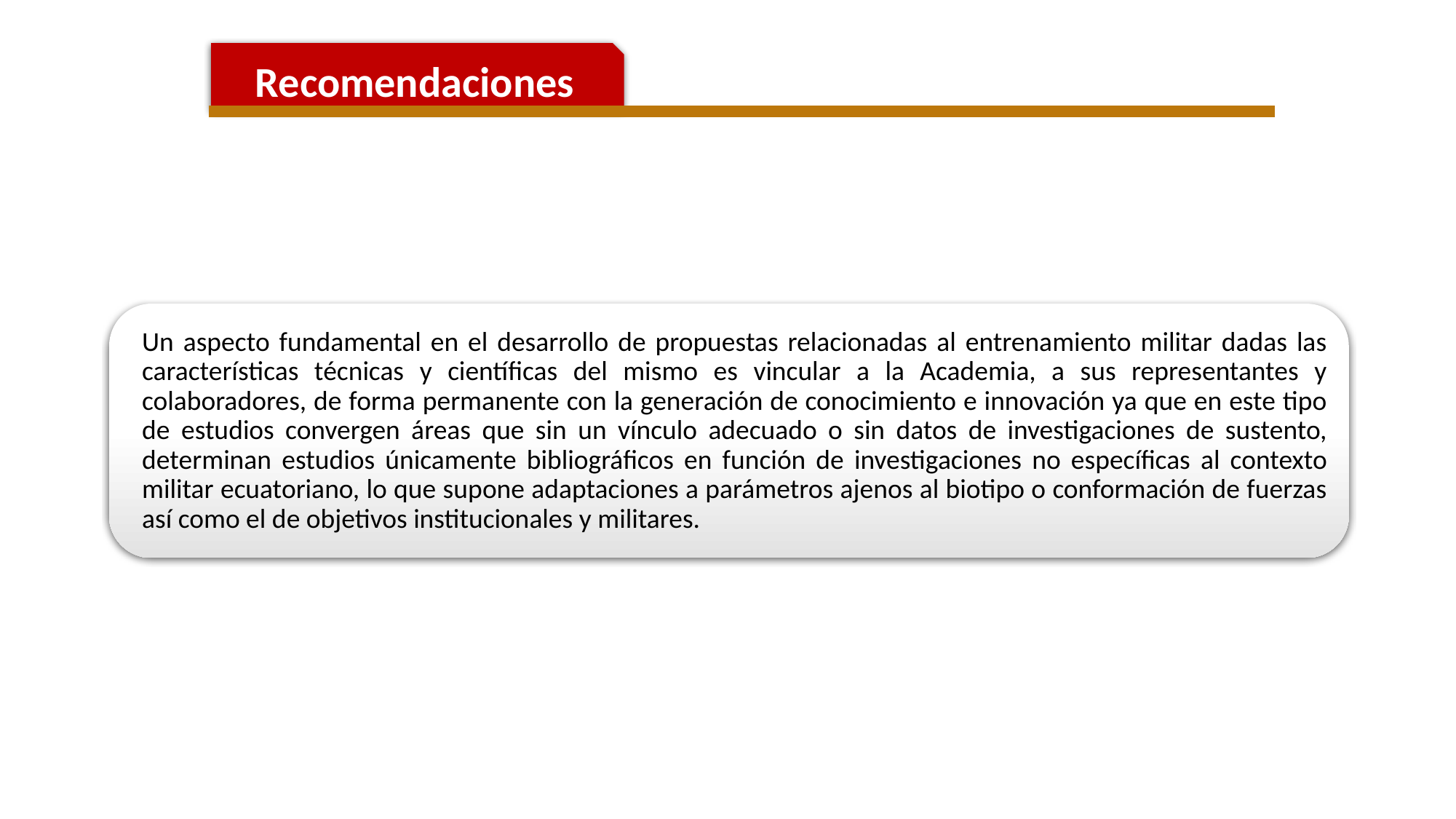

Recomendaciones
Un aspecto fundamental en el desarrollo de propuestas relacionadas al entrenamiento militar dadas las características técnicas y científicas del mismo es vincular a la Academia, a sus representantes y colaboradores, de forma permanente con la generación de conocimiento e innovación ya que en este tipo de estudios convergen áreas que sin un vínculo adecuado o sin datos de investigaciones de sustento, determinan estudios únicamente bibliográficos en función de investigaciones no específicas al contexto militar ecuatoriano, lo que supone adaptaciones a parámetros ajenos al biotipo o conformación de fuerzas así como el de objetivos institucionales y militares.